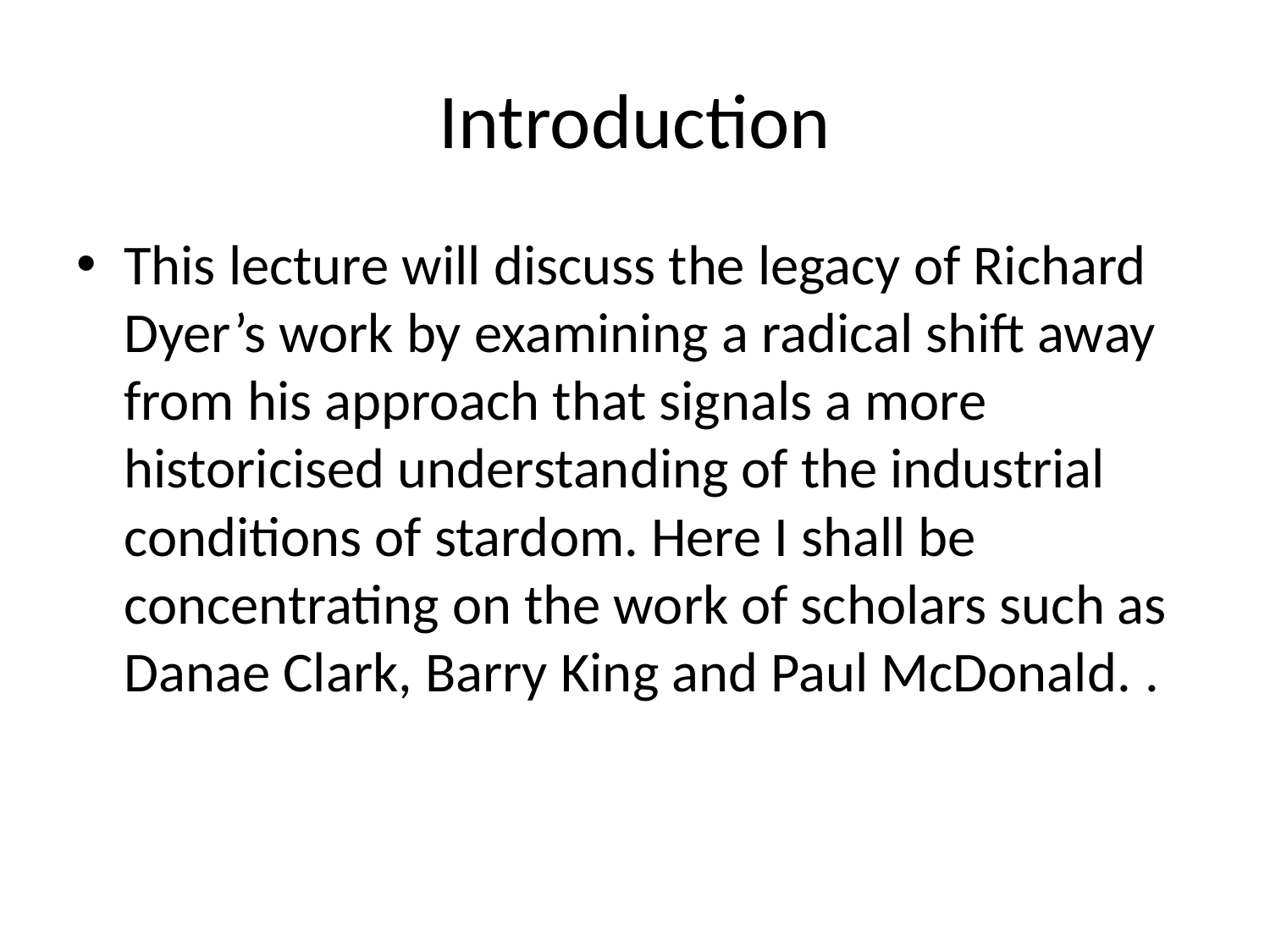

# Introduction
This lecture will discuss the legacy of Richard Dyer’s work by examining a radical shift away from his approach that signals a more historicised understanding of the industrial conditions of stardom. Here I shall be concentrating on the work of scholars such as Danae Clark, Barry King and Paul McDonald. .